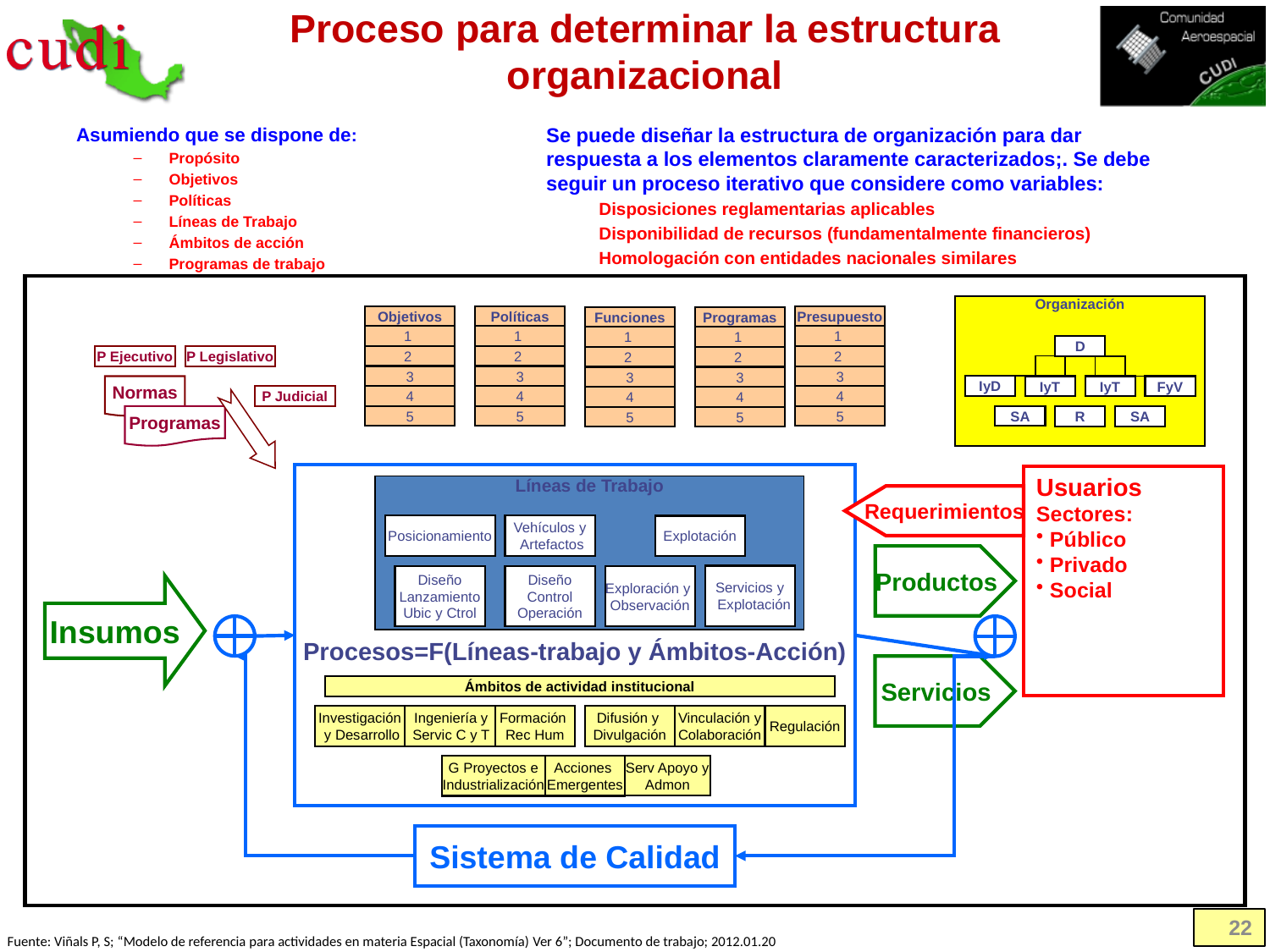

# Proceso para determinar la estructura organizacional
Asumiendo que se dispone de:
Propósito
Objetivos
Políticas
Líneas de Trabajo
Ámbitos de acción
Programas de trabajo
Se puede diseñar la estructura de organización para dar respuesta a los elementos claramente caracterizados;. Se debe seguir un proceso iterativo que considere como variables:
Disposiciones reglamentarias aplicables
Disponibilidad de recursos (fundamentalmente financieros)
Homologación con entidades nacionales similares

Organización

D
IyD
IyT
IyT
FyV
SA
R
SA
Objetivos
1
2
3
4
5
Políticas
1
2
3
4
5
Presupuesto
1
2
3
4
5
Funciones
1
2
3
4
5
Programas
1
2
3
4
5
P Ejecutivo
P Legislativo
Normas
P Judicial
Programas

Procesos=F(Líneas-trabajo y Ámbitos-Acción)
Líneas de Trabajo

Posicionamiento
Vehículos y
 Artefactos
Explotación
Servicios y
  Explotación
Diseño
Lanzamiento
Ubic y Ctrol
Diseño
Control
Operación
Exploración y
Observación
Ámbitos de actividad institucional
Investigación
 y Desarrollo
Regulación
Ingeniería y
Servic C y T
Formación
Rec Hum
Difusión y
Divulgación
Vinculación y
Colaboración
Serv Apoyo y
Admon
G Proyectos e
Industrialización
Acciones
Emergentes
Usuarios
Sectores:
 Público
 Privado
 Social

Requerimientos
Productos
Servicios
Insumos

Sistema de Calidad
22
Fuente: Viñals P, S; “Modelo de referencia para actividades en materia Espacial (Taxonomía) Ver 6”; Documento de trabajo; 2012.01.20